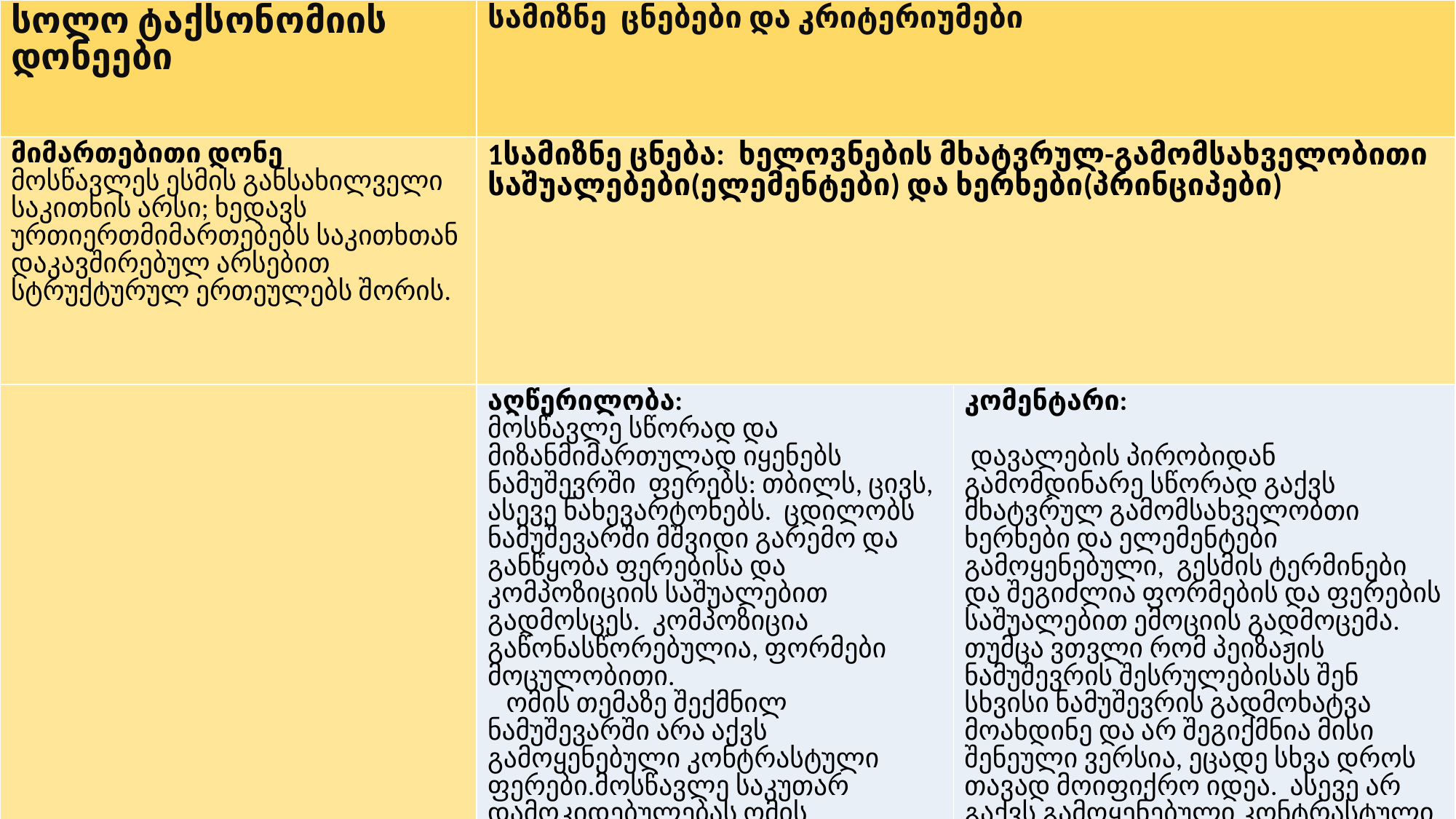

| სოლო ტაქსონომიის დონეები | სამიზნე ცნებები და კრიტერიუმები |  |
| --- | --- | --- |
| მიმართებითი დონე მოსწავლეს ესმის განსახილველი საკითხის არსი; ხედავს ურთიერთმიმართებებს საკითხთან დაკავშირებულ არსებით სტრუქტურულ ერთეულებს შორის. | 1სამიზნე ცნება: ხელოვნების მხატვრულ-გამომსახველობითი საშუალებები(ელემენტები) და ხერხები(პრინციპები) |  |
|  | აღწერილობა: მოსწავლე სწორად და მიზანმიმართულად იყენებს ნამუშევრში ფერებს: თბილს, ცივს, ასევე ნახევარტონებს. ცდილობს ნამუშევარში მშვიდი გარემო და განწყობა ფერებისა და კომპოზიციის საშუალებით გადმოსცეს. კომპოზიცია გაწონასწორებულია, ფორმები მოცულობითი. ომის თემაზე შექმნილ ნამუშევარში არა აქვს გამოყენებული კონტრასტული ფერები.მოსწავლე საკუთარ დამოკიდებულებას ომის წინააღმდეგ მავრთულხლართების საშუალებით აქცენტირებს. | კომენტარი:   დავალების პირობიდან გამომდინარე სწორად გაქვს მხატვრულ გამომსახველობთი ხერხები და ელემენტები გამოყენებული, გესმის ტერმინები და შეგიძლია ფორმების და ფერების საშუალებით ემოციის გადმოცემა. თუმცა ვთვლი რომ პეიზაჟის ნამუშევრის შესრულებისას შენ სხვისი ნამუშევრის გადმოხატვა მოახდინე და არ შეგიქმნია მისი შენეული ვერსია, ეცადე სხვა დროს თავად მოიფიქრო იდეა. ასევე არ გაქვს გამოყენებული კონტრასტული ფერები, სასურველი იქნებოდა ბატალური სცენის შექმნისას მეტი სიმძაფრე და მკვეთრი ფერები გამოგეყენებინა. |
|  | 2სამიზნე ცნება: სახვითი ხელოვნების ტექნიკა |  |
|  | აღწერილობა: მოცემული ჩანაფიქრის შესაბამისად იყენებს მხოლოდ გრაფიკის ტექნიკას და მასალას (ფერადი ფანქრები) ასახელებს ერთ მახასიათებელს,მის მიერ გამოყენებულ მასალაზე, ასევე მსჯელობ რატომ აირჩია აირჩიე ეს ტექნიკა,არ არის თანმიმდევრული | კომენტარი: შენს მიერ შესრულებულ სტილიზირებულ და რეალისტურ პორტრეტში ჩანს რომ: ფლობ გრაფიკის ტექნიკას საუბრობ შენს მიერ გამოყენებული გრაფიკის ტექნიკაზე და მასალაზე ასახელებ ერთ მიზეზს რატომ აირჩიე გრაფიკის ტექნიკა რჩევა:საუბრის დროს კარგი იქნება თუ იქნები თანმიმდევრული, ასევე დაასახელებ, რაში დაგეხმარა და როგორ გამოიყენე გრაფიკის ტექნიკის შესაძლებლობები შენი ნამუშევრების შექმნის დროს გთხოვ კიდევ ერთხელ გაიმეორო ეს მასალა ტექნიკა და მასალის შესაძლებლობები |
#